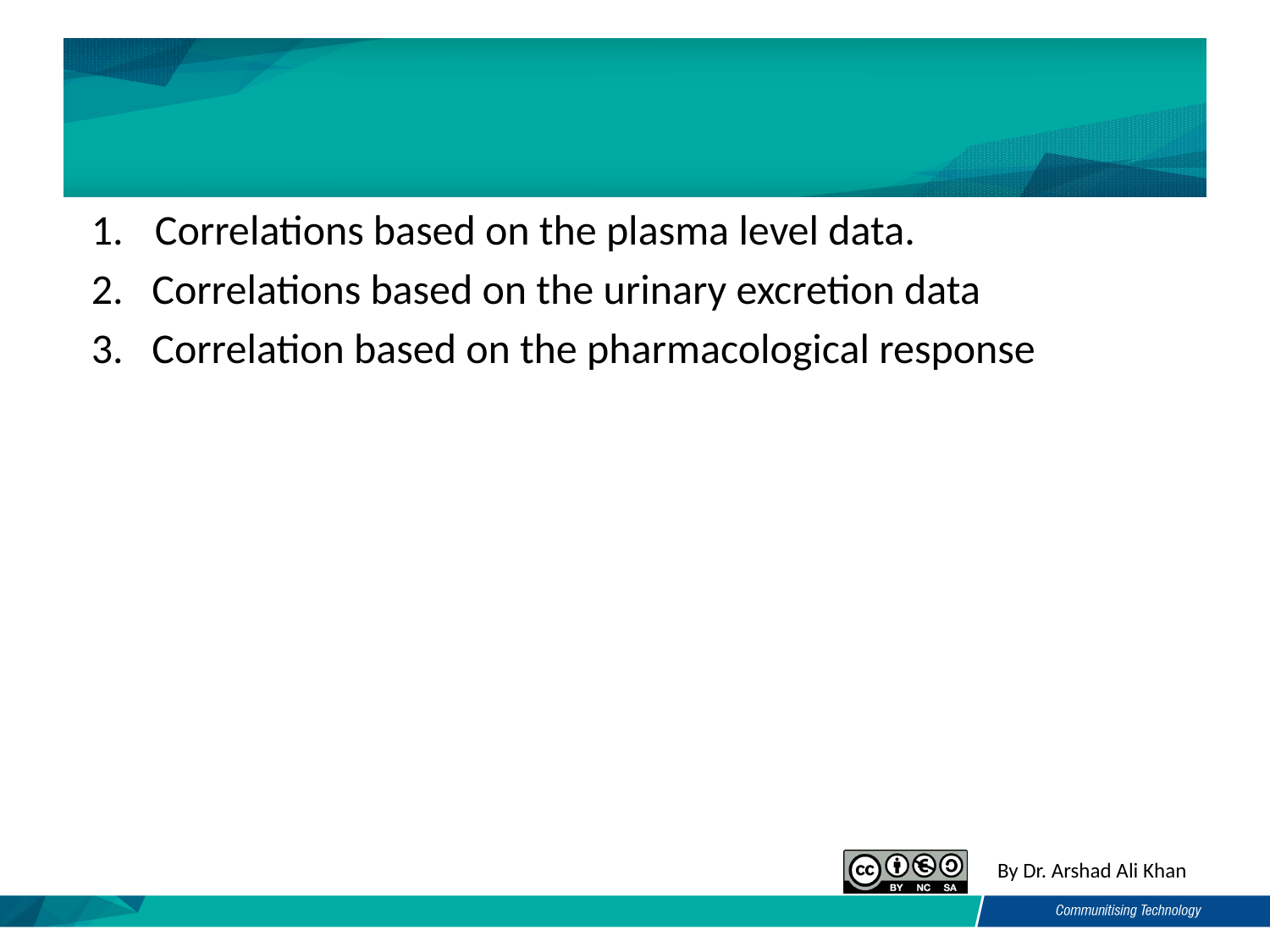

Correlations based on the plasma level data.
2.   Correlations based on the urinary excretion data
3.   Correlation based on the pharmacological response